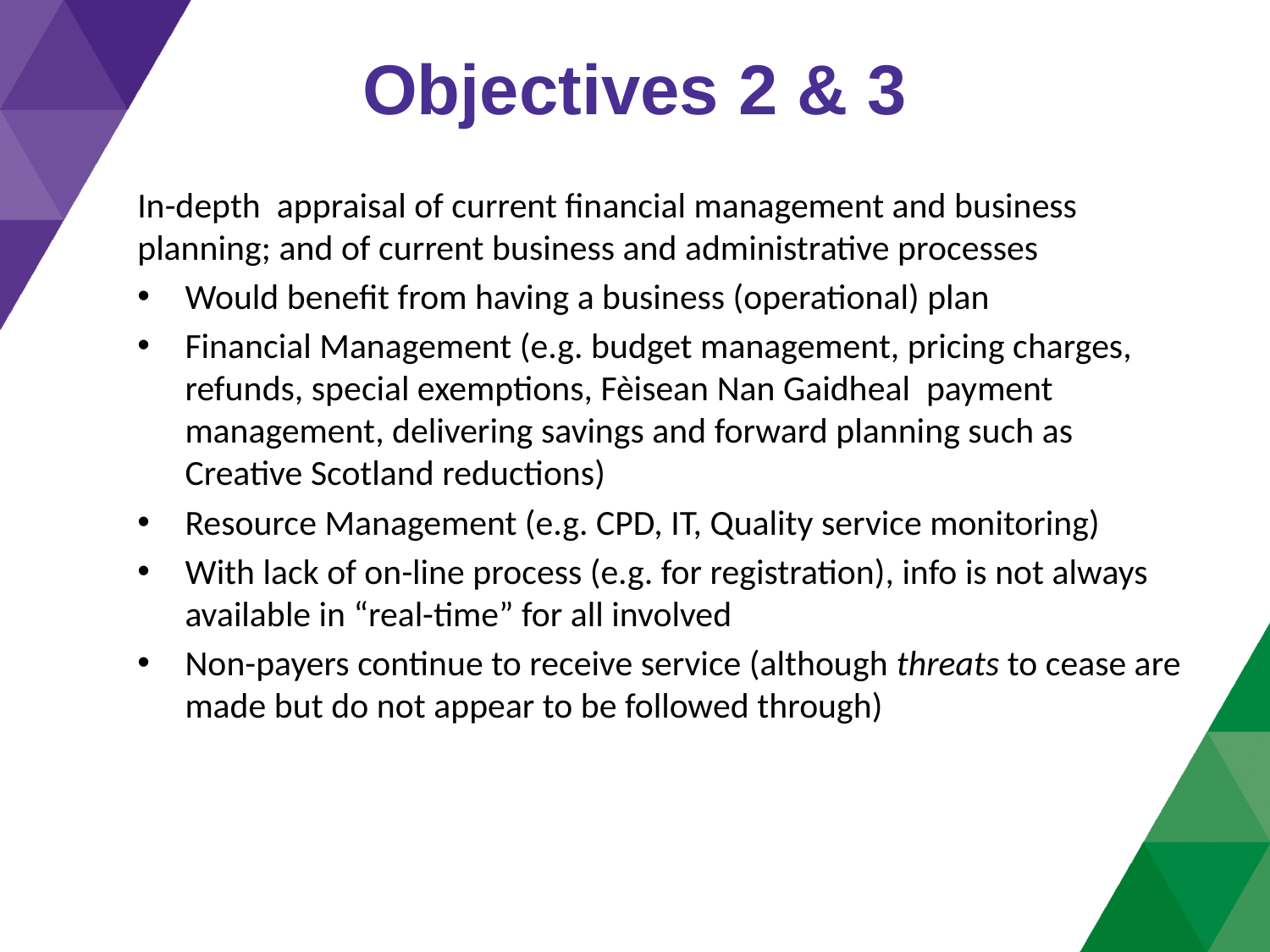

# Objectives 2 & 3
In-depth  appraisal of current financial management and business planning; and of current business and administrative processes
Would benefit from having a business (operational) plan
Financial Management (e.g. budget management, pricing charges, refunds, special exemptions, Fèisean Nan Gaidheal  payment management, delivering savings and forward planning such as Creative Scotland reductions)
Resource Management (e.g. CPD, IT, Quality service monitoring)
With lack of on-line process (e.g. for registration), info is not always available in “real-time” for all involved
Non-payers continue to receive service (although threats to cease are made but do not appear to be followed through)